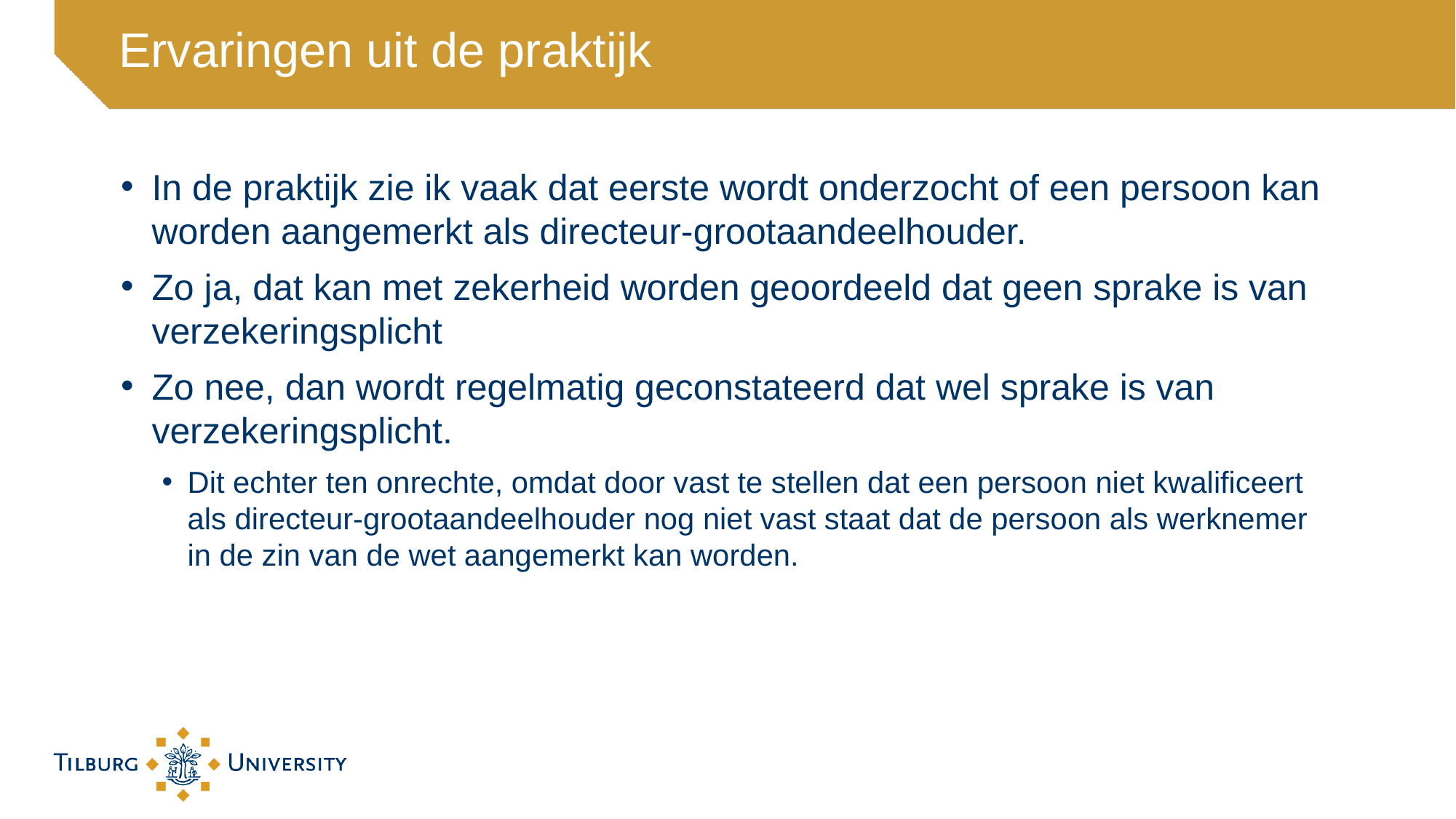

# Ervaringen uit de praktijk
In de praktijk zie ik vaak dat eerste wordt onderzocht of een persoon kan worden aangemerkt als directeur-grootaandeelhouder.
Zo ja, dat kan met zekerheid worden geoordeeld dat geen sprake is van verzekeringsplicht
Zo nee, dan wordt regelmatig geconstateerd dat wel sprake is van verzekeringsplicht.
Dit echter ten onrechte, omdat door vast te stellen dat een persoon niet kwalificeert als directeur-grootaandeelhouder nog niet vast staat dat de persoon als werknemer in de zin van de wet aangemerkt kan worden.